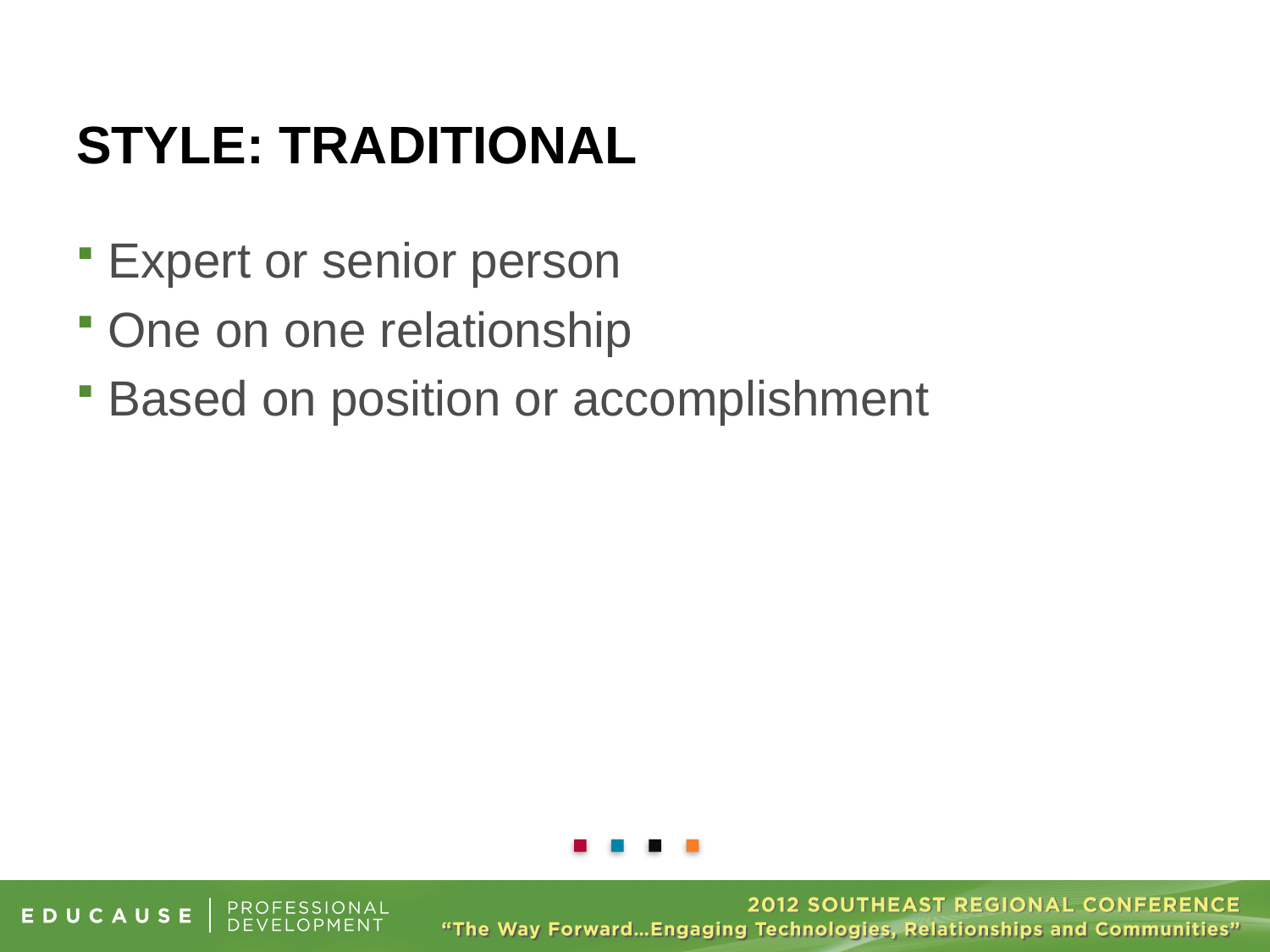

Expert or senior person
One on one relationship
Based on position or accomplishment
# STYLE: Traditional